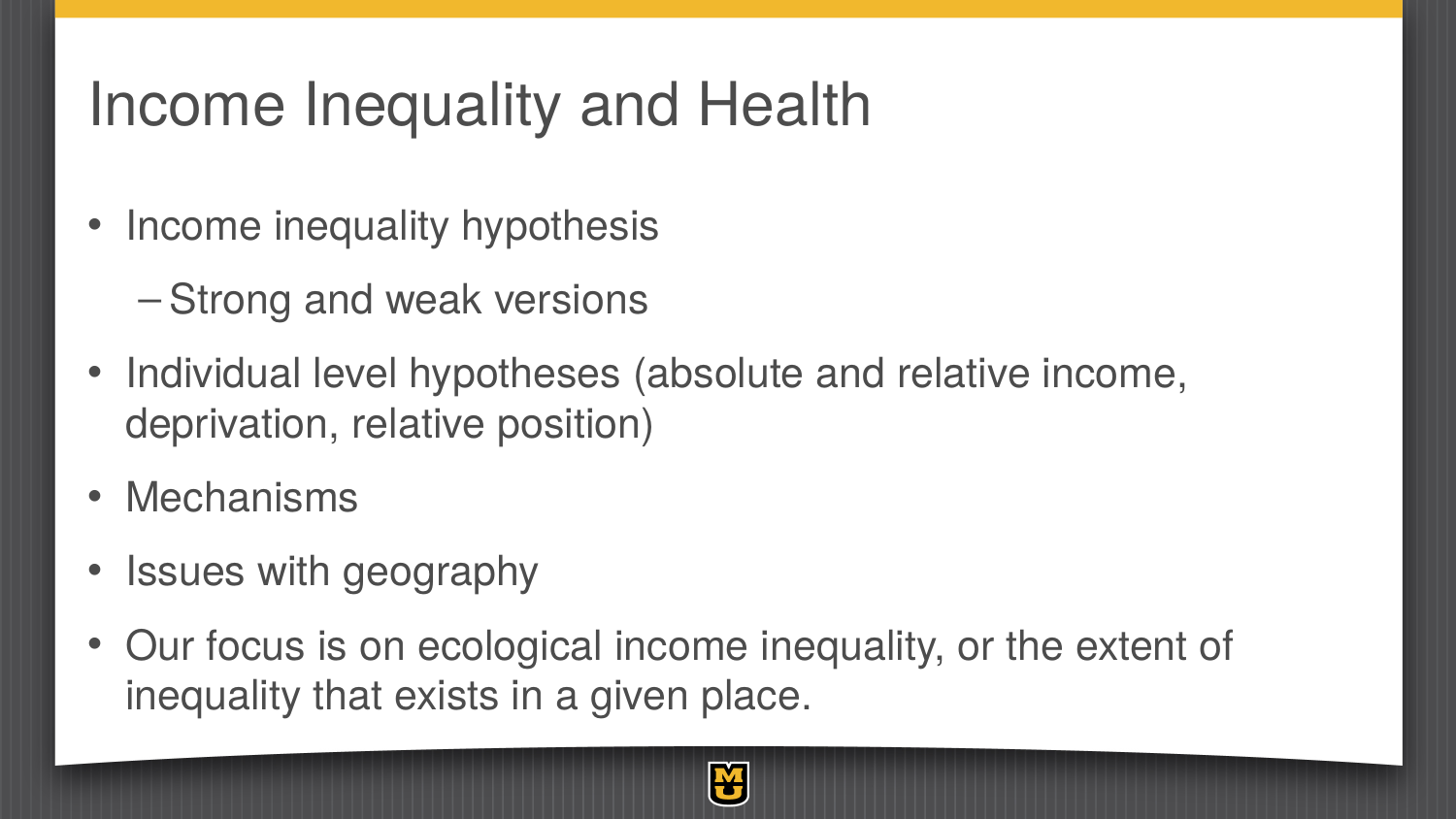

# Income Inequality and Health
Income inequality hypothesis
Strong and weak versions
Individual level hypotheses (absolute and relative income, deprivation, relative position)
Mechanisms
Issues with geography
Our focus is on ecological income inequality, or the extent of inequality that exists in a given place.